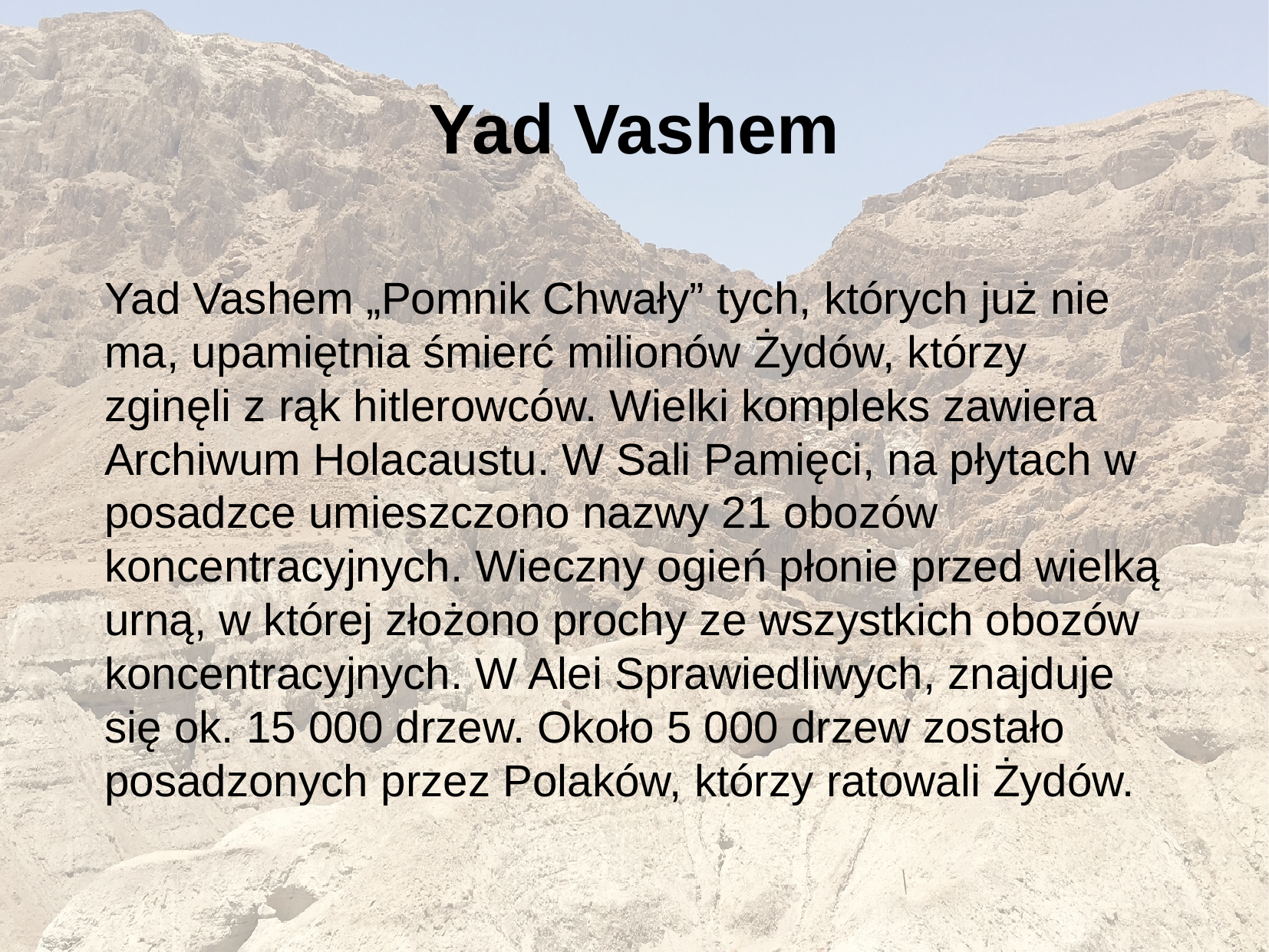

Yad Vashem
Yad Vashem „Pomnik Chwały” tych, których już nie ma, upamiętnia śmierć milionów Żydów, którzy zginęli z rąk hitlerowców. Wielki kompleks zawiera Archiwum Holacaustu. W Sali Pamięci, na płytach w posadzce umieszczono nazwy 21 obozów koncentracyjnych. Wieczny ogień płonie przed wielką urną, w której złożono prochy ze wszystkich obozów koncentracyjnych. W Alei Sprawiedliwych, znajduje się ok. 15 000 drzew. Około 5 000 drzew zostało posadzonych przez Polaków, którzy ratowali Żydów.